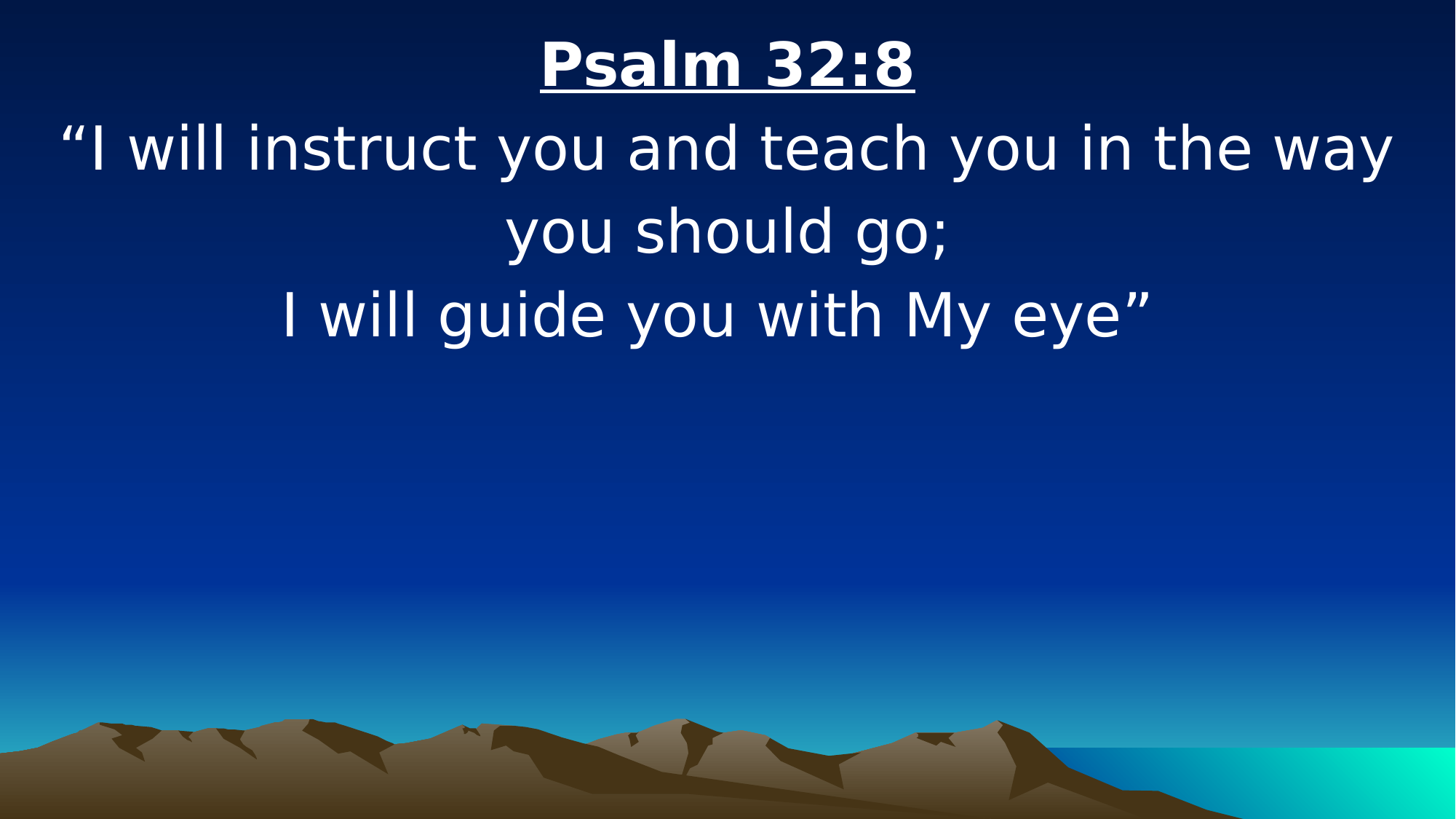

Psalm 32:8
“I will instruct you and teach you in the way you should go;
I will guide you with My eye”